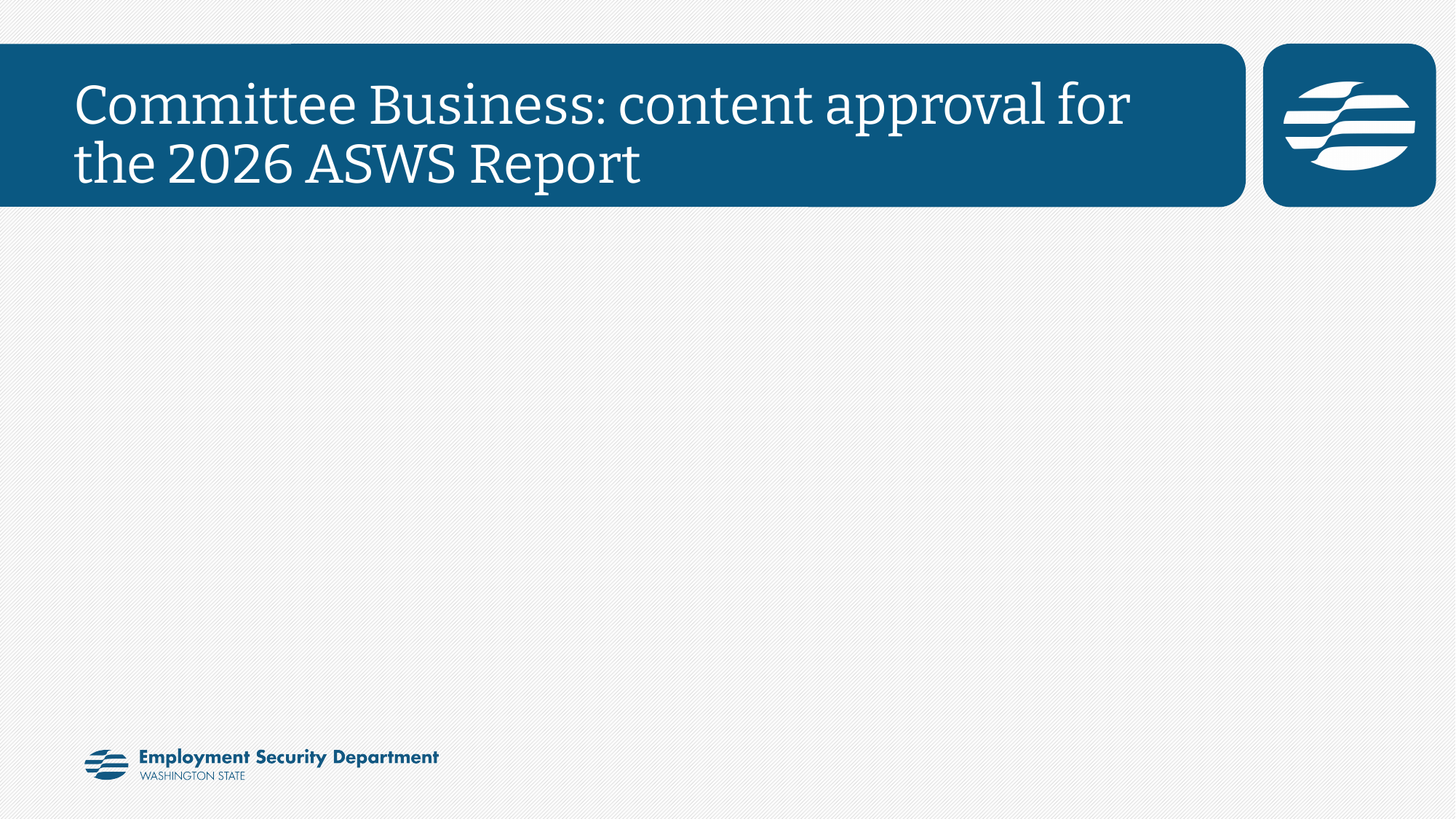

# Committee Business: content approval for the 2026 ASWS Report